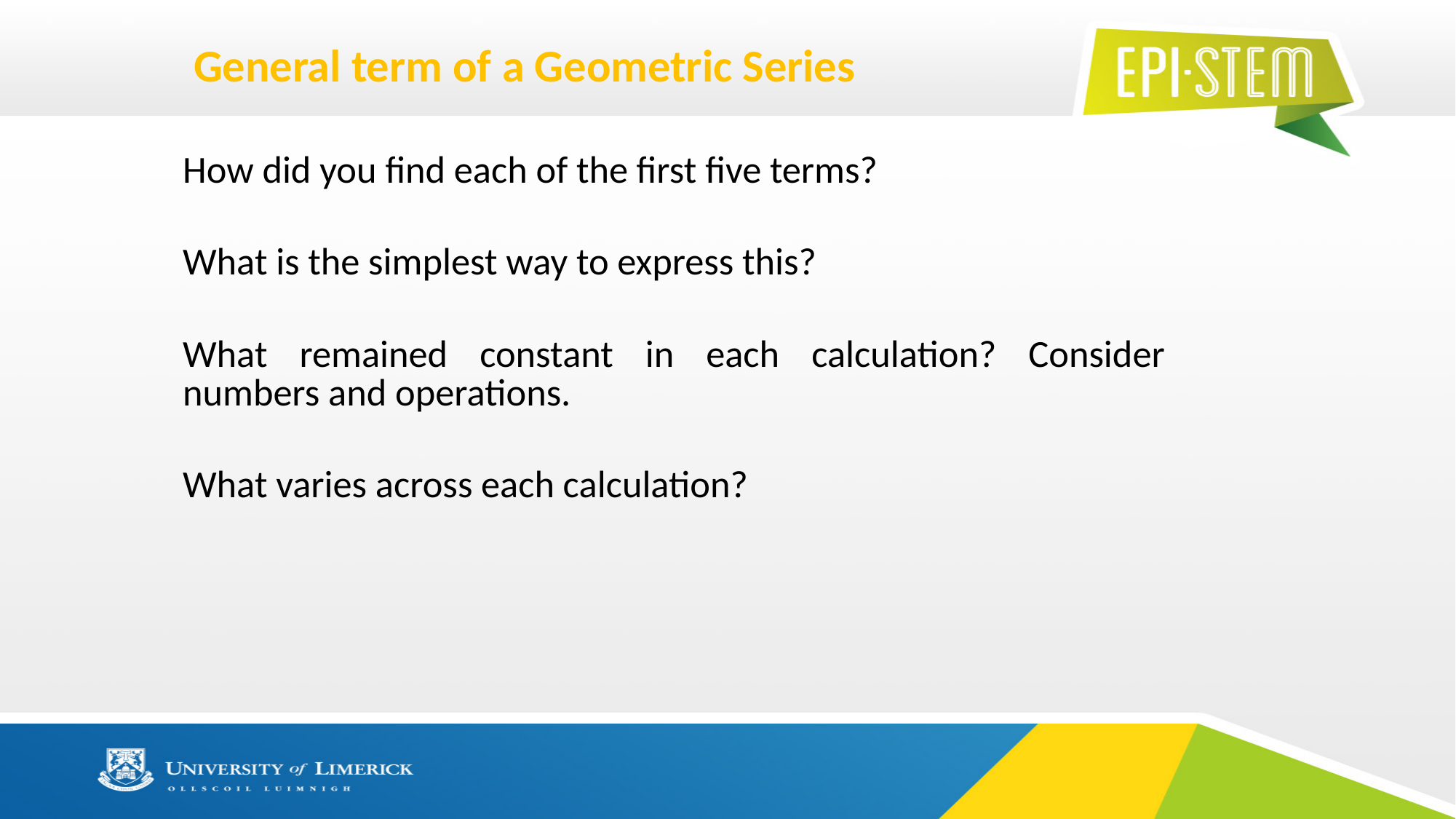

# General term of a Geometric Series
How did you find each of the first five terms?

What is the simplest way to express this?

What remained constant in each calculation? Consider numbers and operations.

What varies across each calculation?